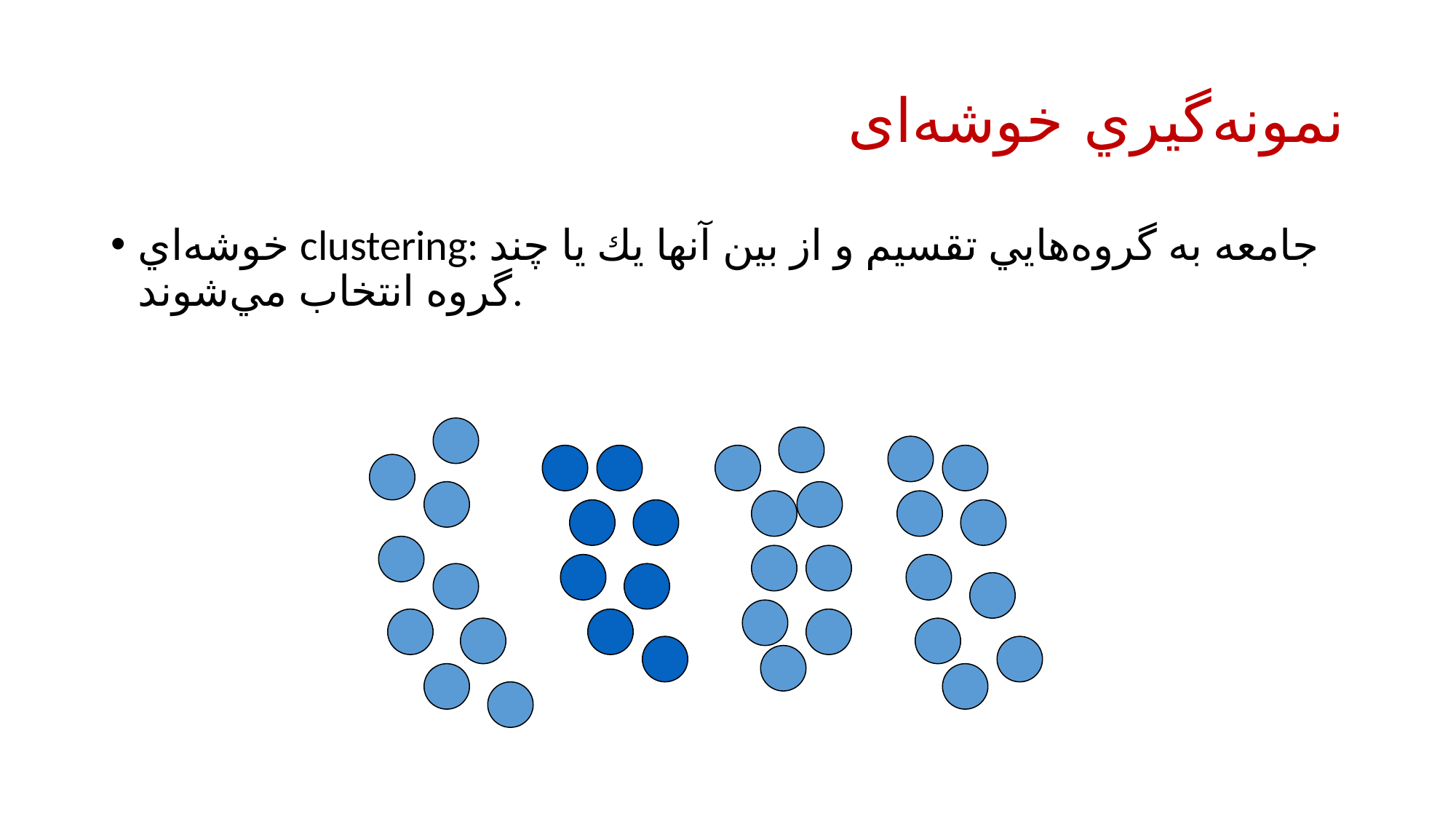

# نمونه‌گيري خوشه‌ای
خوشه‌اي clustering: جامعه به گروه‌هايي تقسيم و از بين آنها يك يا چند گروه انتخاب مي‌شوند.